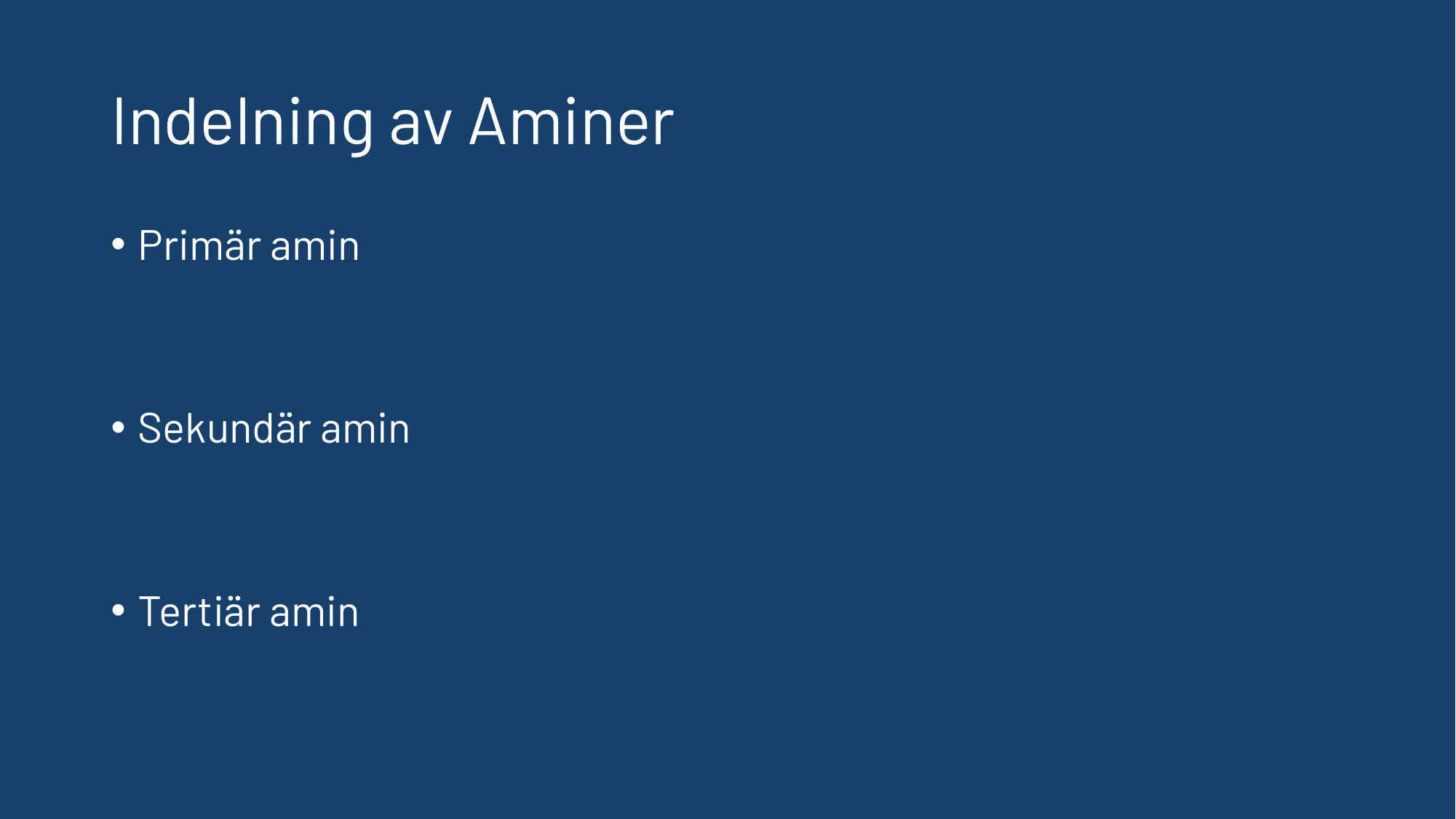

# Indelning av Aminer
Primär amin

Sekundär amin

Tertiär amin